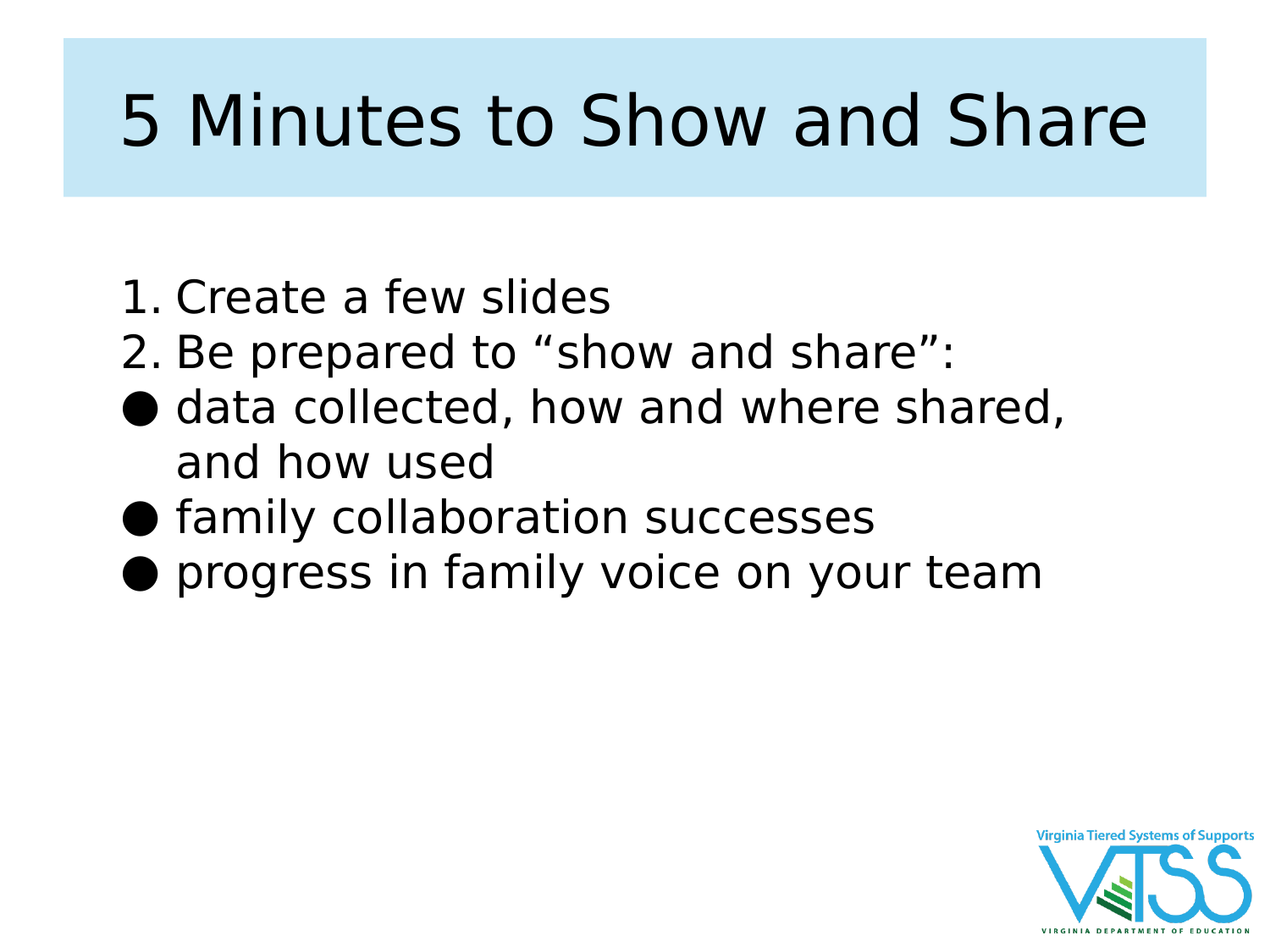

# 5 Minutes to Show and Share
Create a few slides
Be prepared to “show and share”:
data collected, how and where shared, and how used
family collaboration successes
progress in family voice on your team